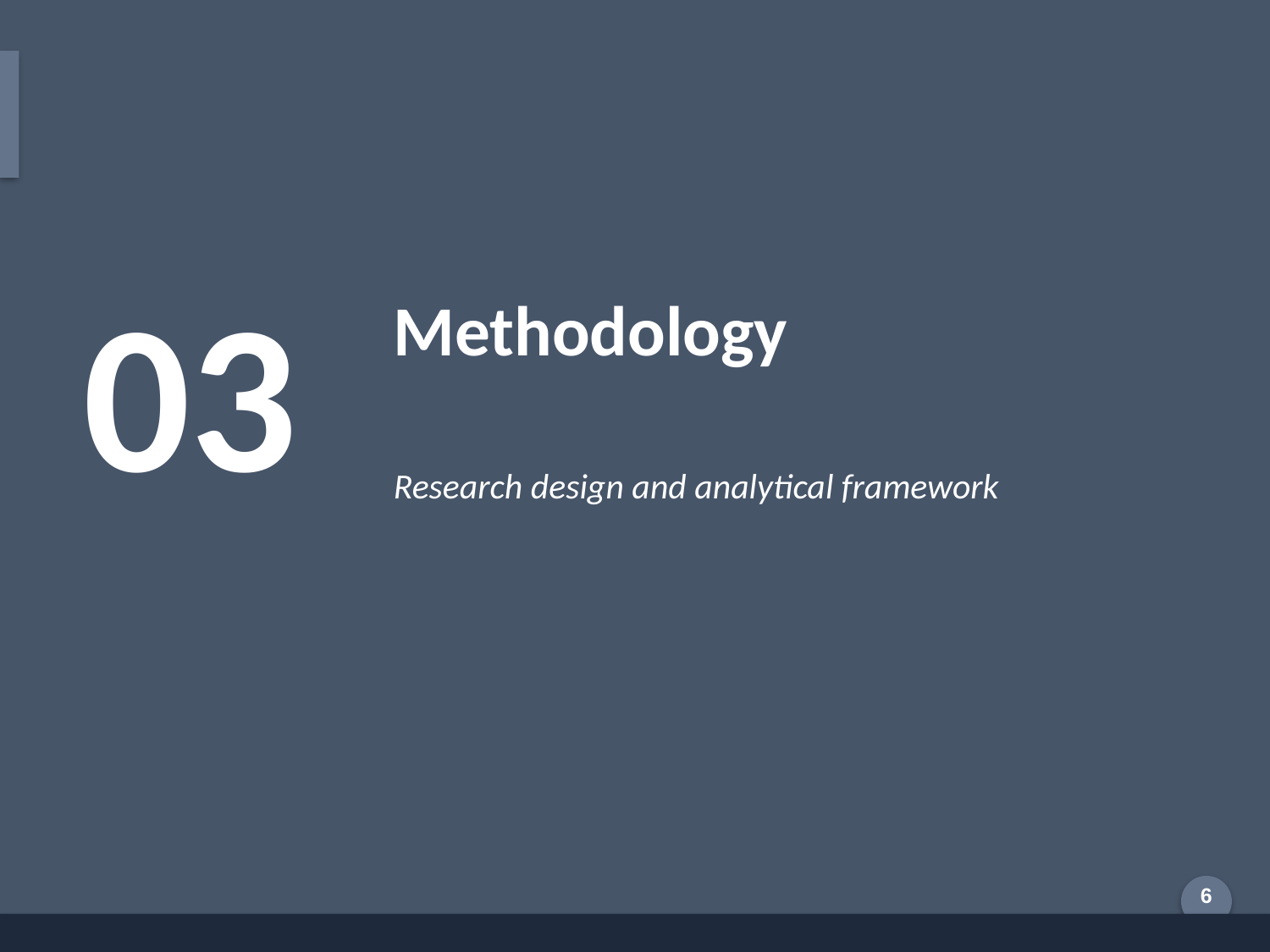

Methodology Overview
03
Methodology
Research design and analytical framework
Generated by AI Scholar Frontier

6